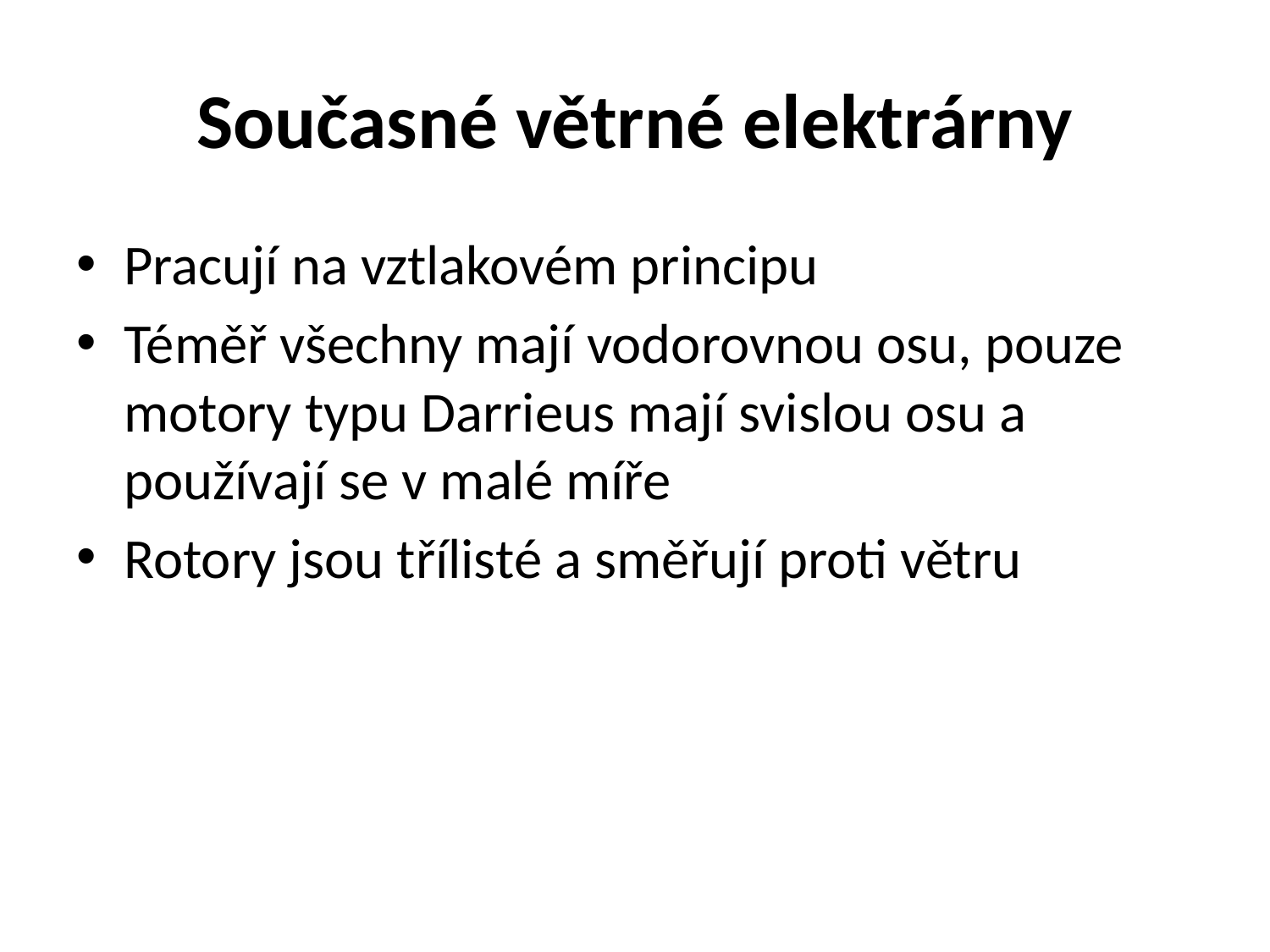

# Současné větrné elektrárny
Pracují na vztlakovém principu
Téměř všechny mají vodorovnou osu, pouze motory typu Darrieus mají svislou osu a používají se v malé míře
Rotory jsou třílisté a směřují proti větru